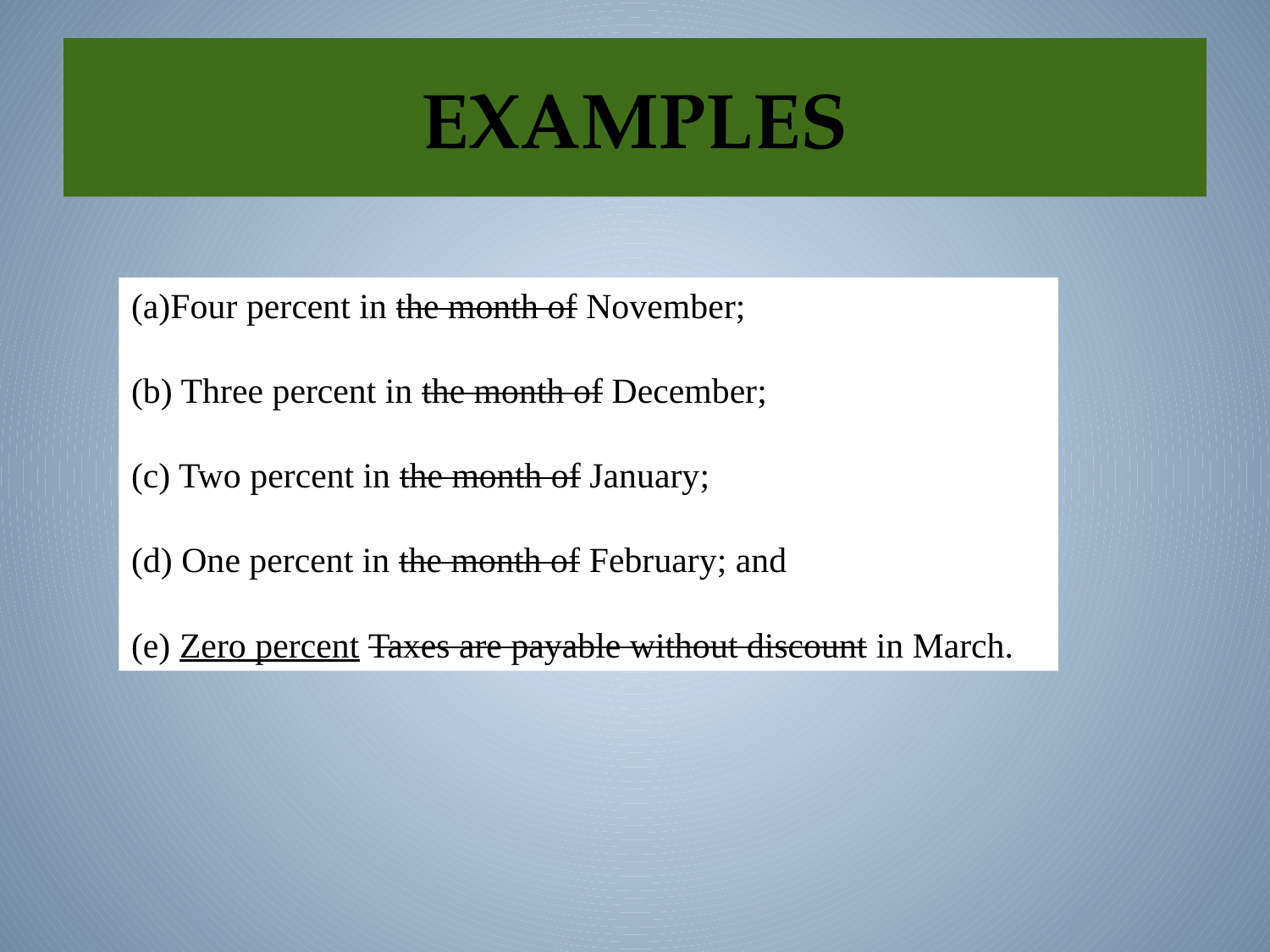

# EXAMPLES
Four percent in the month of November;

(b) Three percent in the month of December;

(c) Two percent in the month of January;

(d) One percent in the month of February; and

(e) Zero percent Taxes are payable without discount in March.